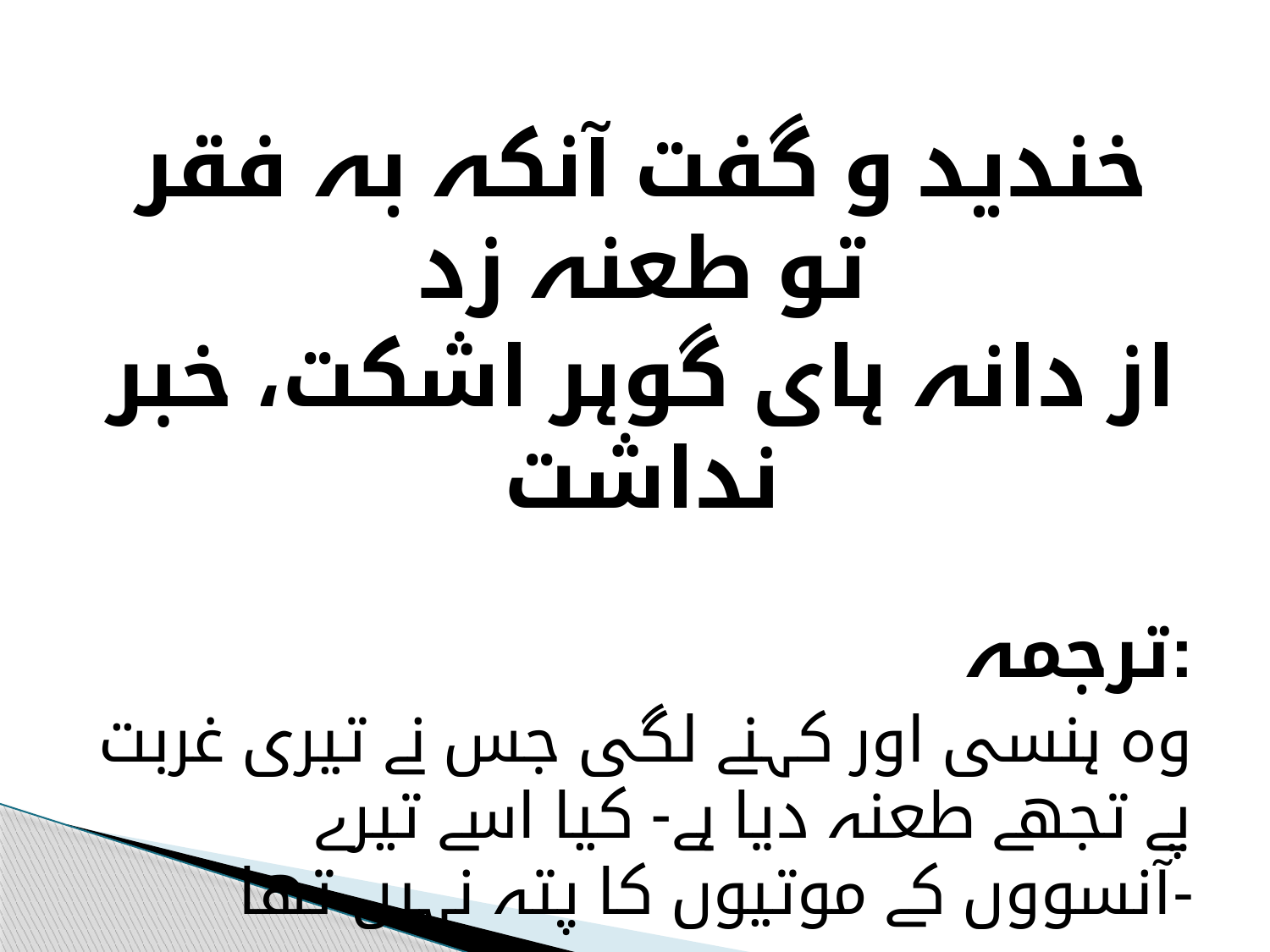

خندید و گفت آنکہ بہ فقر تو طعنہ زد
از دانہ ہای گوہر اشکت، خبر نداشت

ترجمہ:
وہ ہنسی اور کہنے لگی جس نے تیری غربت پے تجھے طعنہ دیا ہے- کیا اسے تیرے آنسووں کے موتیوں کا پتہ نہیں تھا-